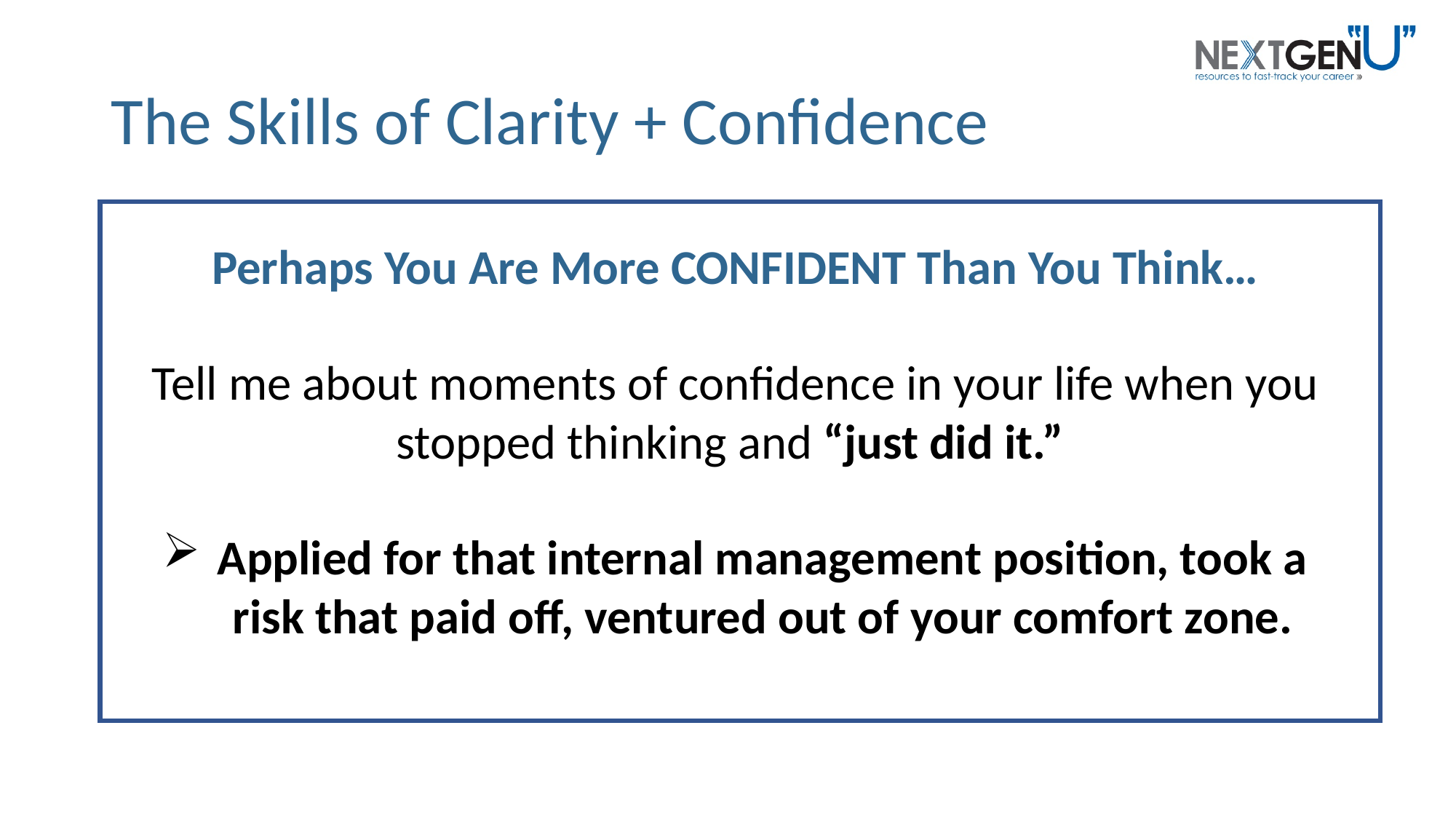

# The Skills of Clarity + Confidence

Perhaps You Are More CONFIDENT Than You Think…

Tell me about moments of confidence in your life when you stopped thinking and “just did it.”

Applied for that internal management position, took a risk that paid off, ventured out of your comfort zone.